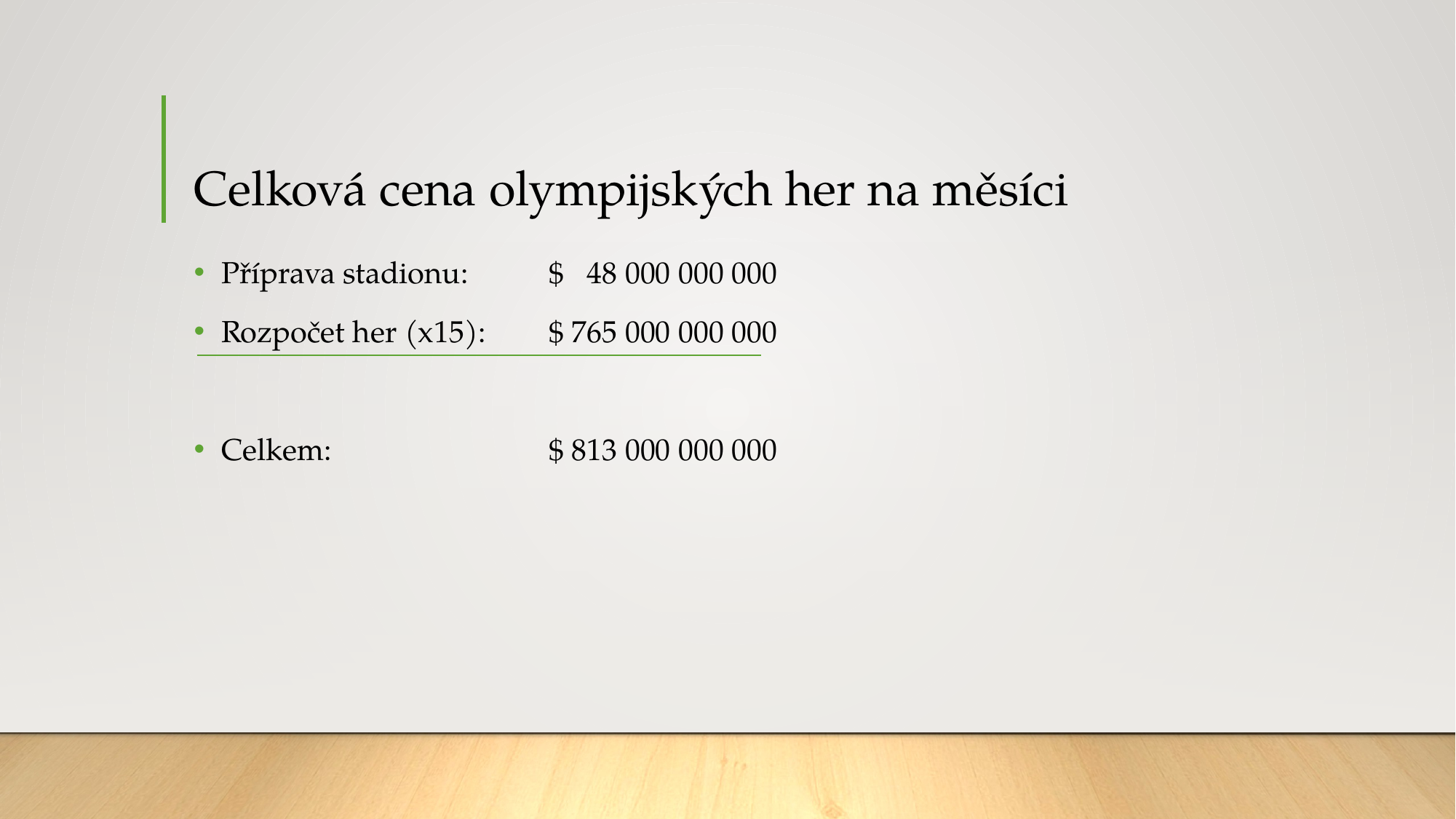

# Celková cena olympijských her na měsíci
Příprava stadionu:	$   48 000 000 000
Rozpočet her (x15):	$ 765 000 000 000

Celkem:		$ 813 000 000 000